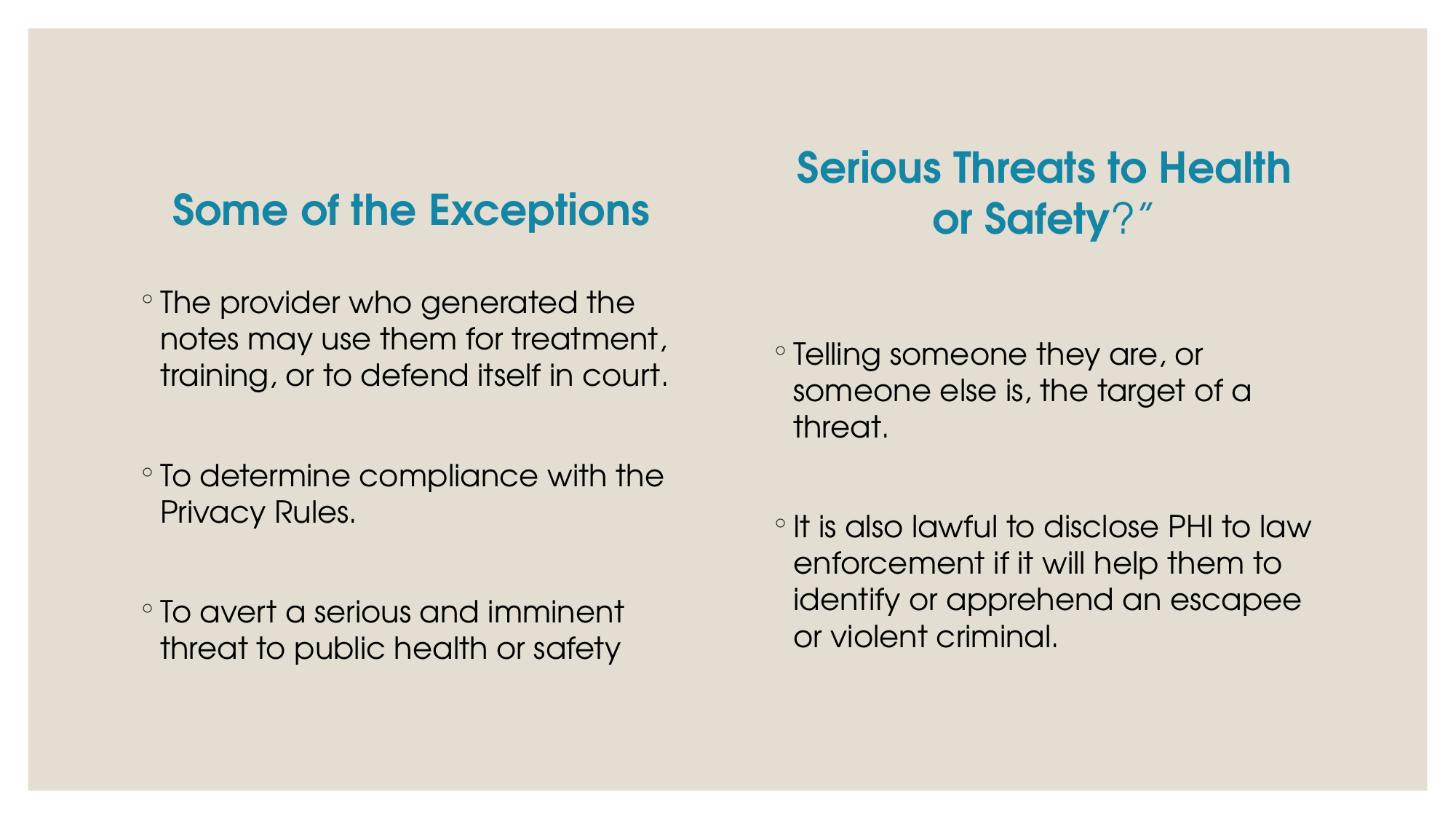

Serious Threats to Health or Safety?”
Some of the Exceptions
The provider who generated the notes may use them for treatment, training, or to defend itself in court.

To determine compliance with the Privacy Rules.

To avert a serious and imminent threat to public health or safety
Telling someone they are, or someone else is, the target of a threat.

It is also lawful to disclose PHI to law enforcement if it will help them to identify or apprehend an escapee or violent criminal.